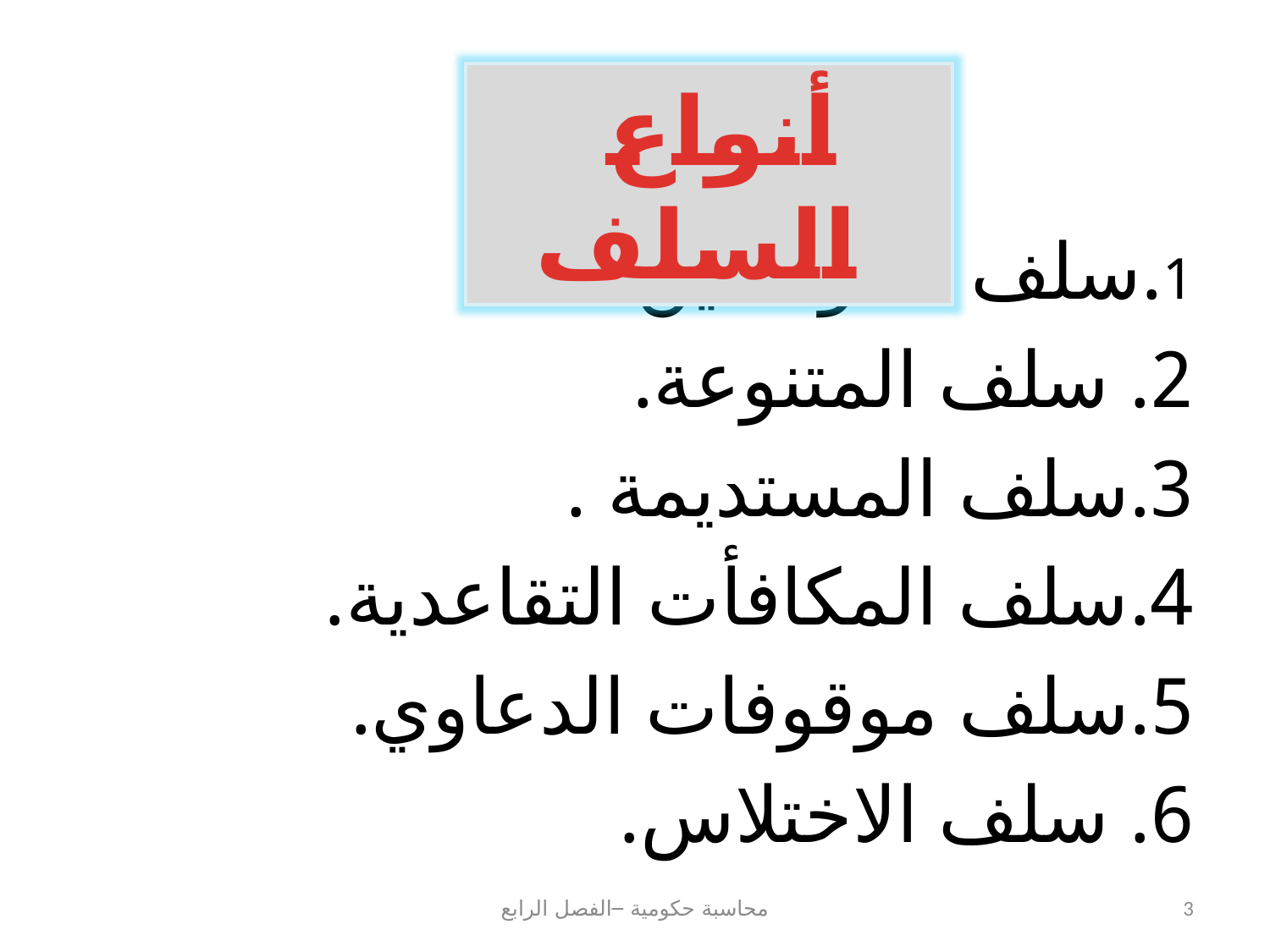

1.سلف الموظفين .
2. سلف المتنوعة.
3.سلف المستديمة .
4.سلف المكافأت التقاعدية.
5.سلف موقوفات الدعاوي.
6. سلف الاختلاس.
 أنواع السلف
محاسبة حكومية –الفصل الرابع
3